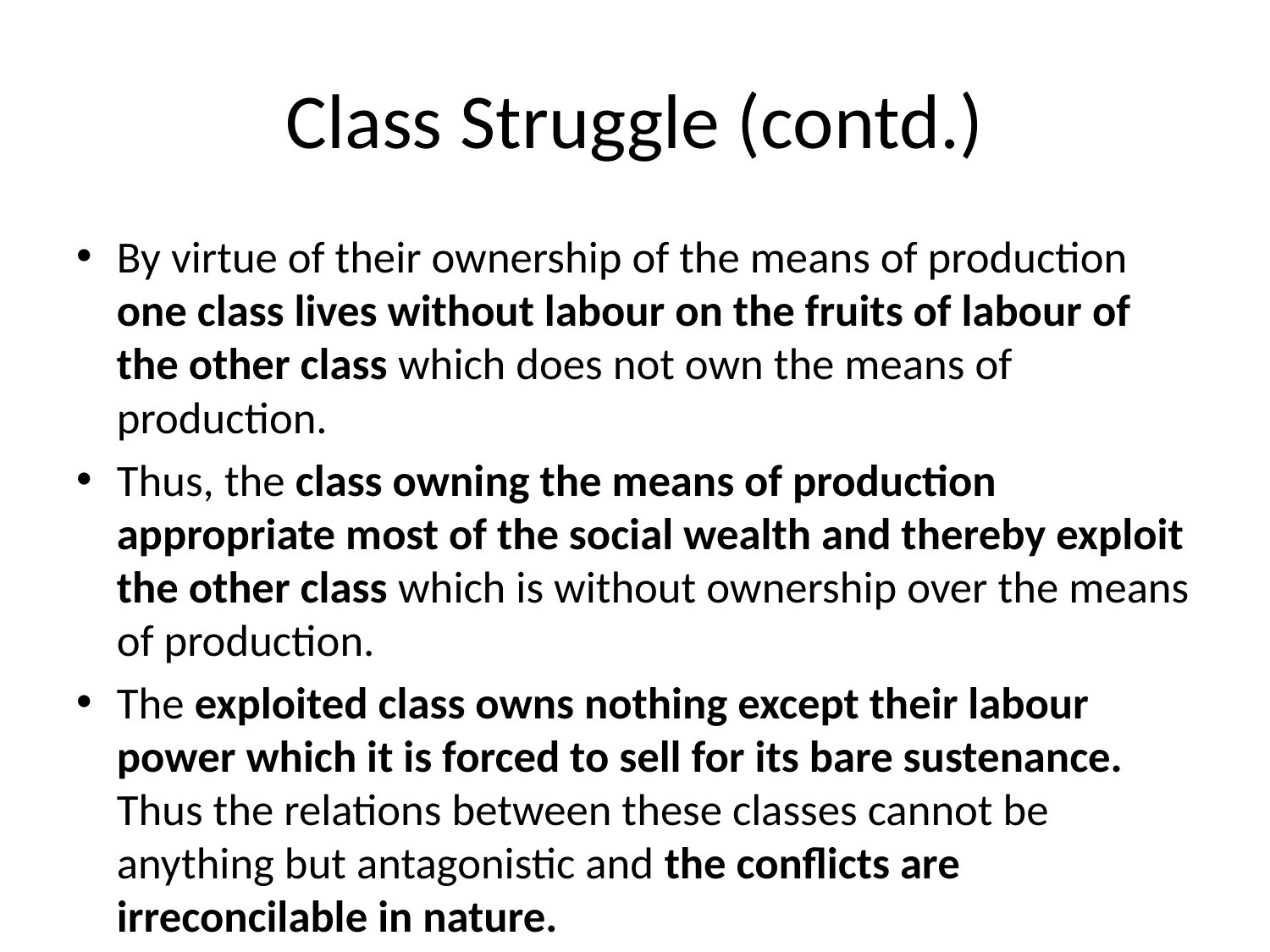

# Class Struggle (contd.)
By virtue of their ownership of the means of production one class lives without labour on the fruits of labour of the other class which does not own the means of production.
Thus, the class owning the means of production appropriate most of the social wealth and thereby exploit the other class which is without ownership over the means of production.
The exploited class owns nothing except their labour power which it is forced to sell for its bare sustenance. Thus the relations between these classes cannot be anything but antagonistic and the conflicts are irreconcilable in nature.